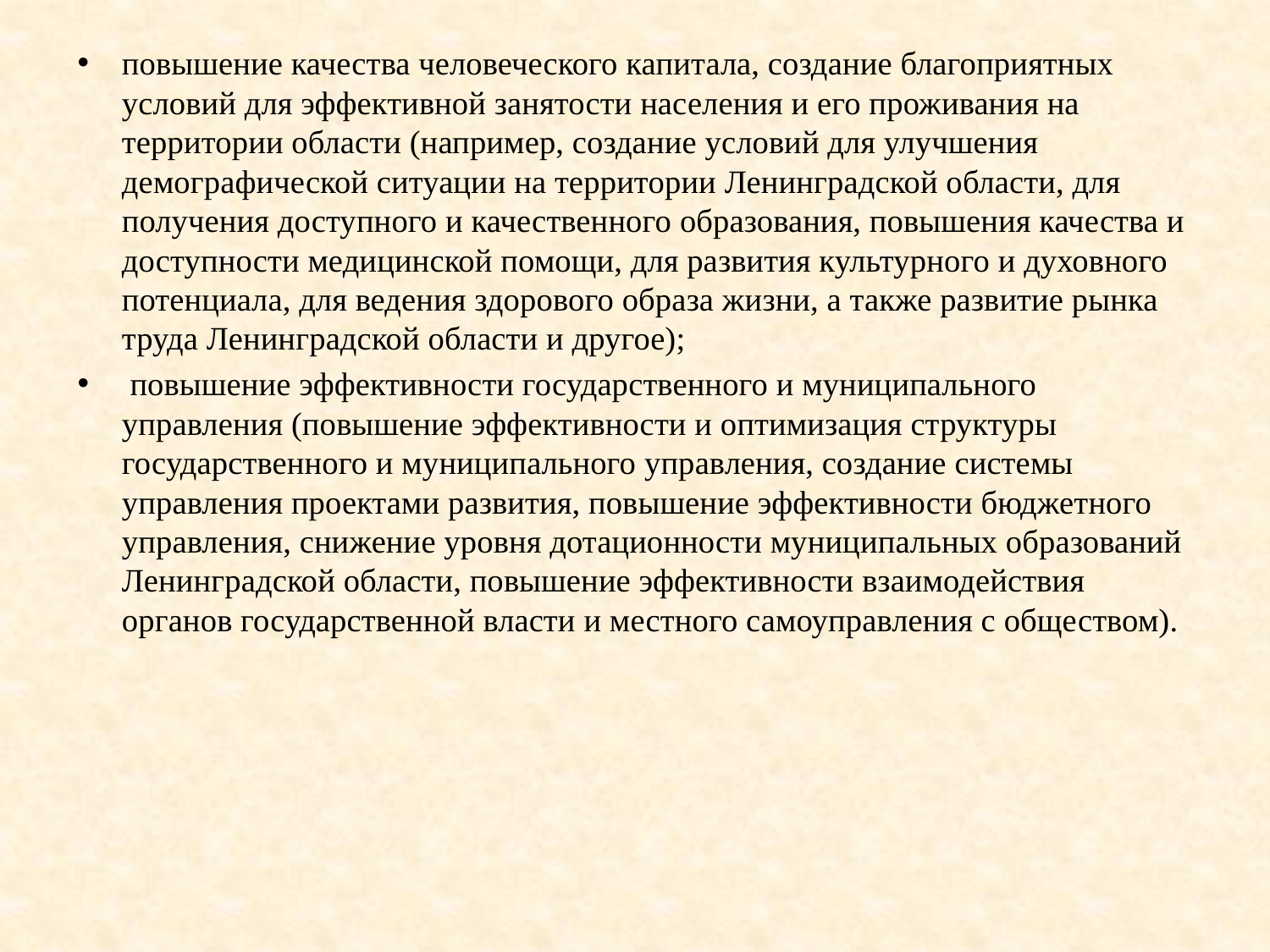

повышение качества человеческого капитала, создание благоприятных условий для эффективной занятости населения и его проживания на территории области (например, создание условий для улучшения демографической ситуации на территории Ленинградской области, для получения доступного и качественного образования, повышения качества и доступности медицинской помощи, для развития культурного и духовного потенциала, для ведения здорового образа жизни, а также развитие рынка труда Ленинградской области и другое);
 повышение эффективности государственного и муниципального управления (повышение эффективности и оптимизация структуры государственного и муниципального управления, создание системы управления проектами развития, повышение эффективности бюджетного управления, снижение уровня дотационности муниципальных образований Ленинградской области, повышение эффективности взаимодействия органов государственной власти и местного самоуправления с обществом).